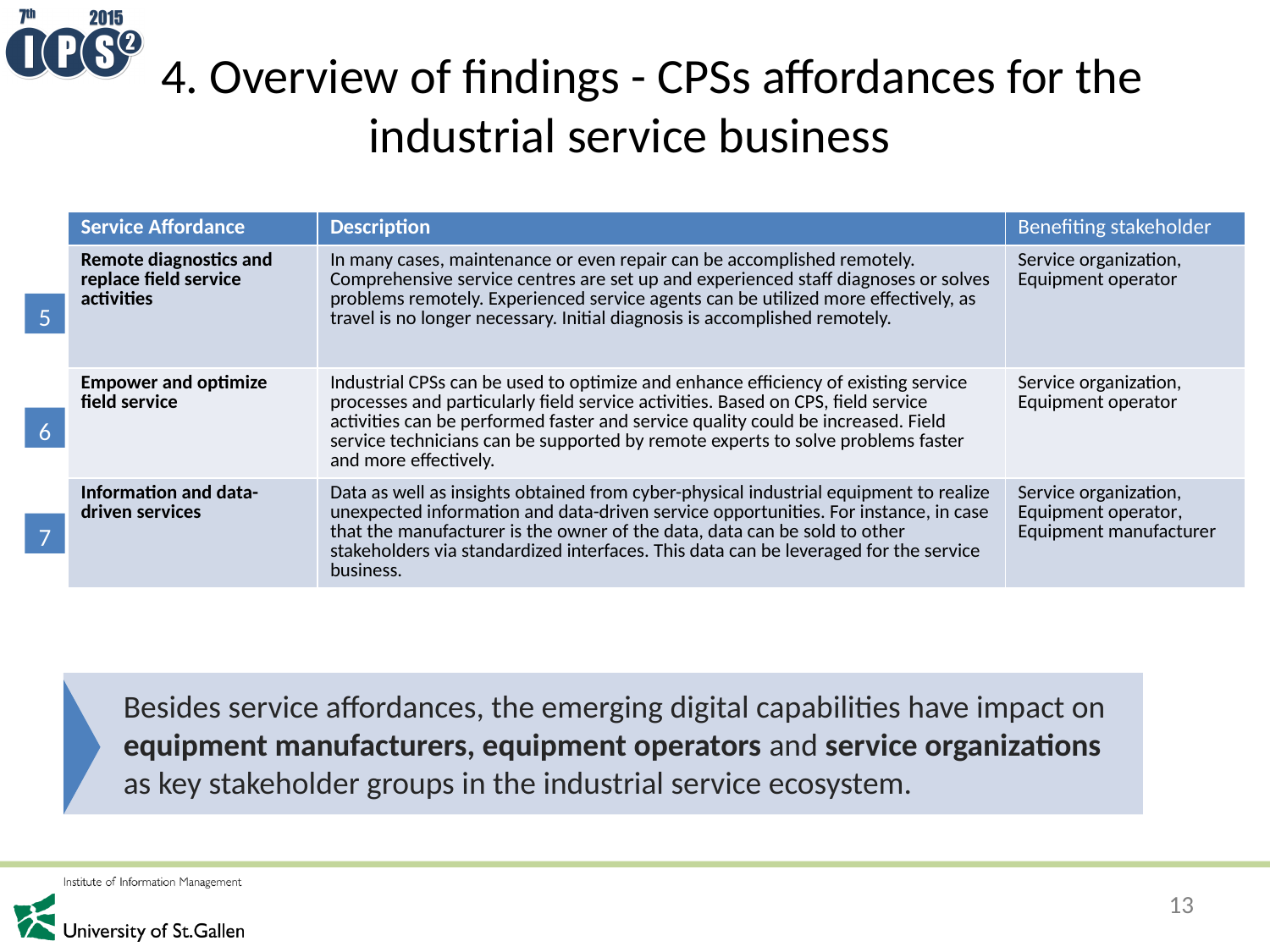

# 4. Overview of findings - CPSs affordances for the industrial service business
| Service Affordance | Description | Benefiting stakeholder |
| --- | --- | --- |
| Remote diagnostics and replace field service activities | In many cases, maintenance or even repair can be accomplished remotely. Comprehensive service centres are set up and experienced staff diagnoses or solves problems remotely. Experienced service agents can be utilized more effectively, as travel is no longer necessary. Initial diagnosis is accomplished remotely. | Service organization, Equipment operator |
| Empower and optimize field service | Industrial CPSs can be used to optimize and enhance efficiency of existing service processes and particularly field service activities. Based on CPS, field service activities can be performed faster and service quality could be increased. Field service technicians can be supported by remote experts to solve problems faster and more effectively. | Service organization, Equipment operator |
| Information and data-driven services | Data as well as insights obtained from cyber-physical industrial equipment to realize unexpected information and data-driven service opportunities. For instance, in case that the manufacturer is the owner of the data, data can be sold to other stakeholders via standardized interfaces. This data can be leveraged for the service business. | Service organization, Equipment operator, Equipment manufacturer |

5
6
7
Besides service affordances, the emerging digital capabilities have impact on equipment manufacturers, equipment operators and service organizations as key stakeholder groups in the industrial service ecosystem.

13